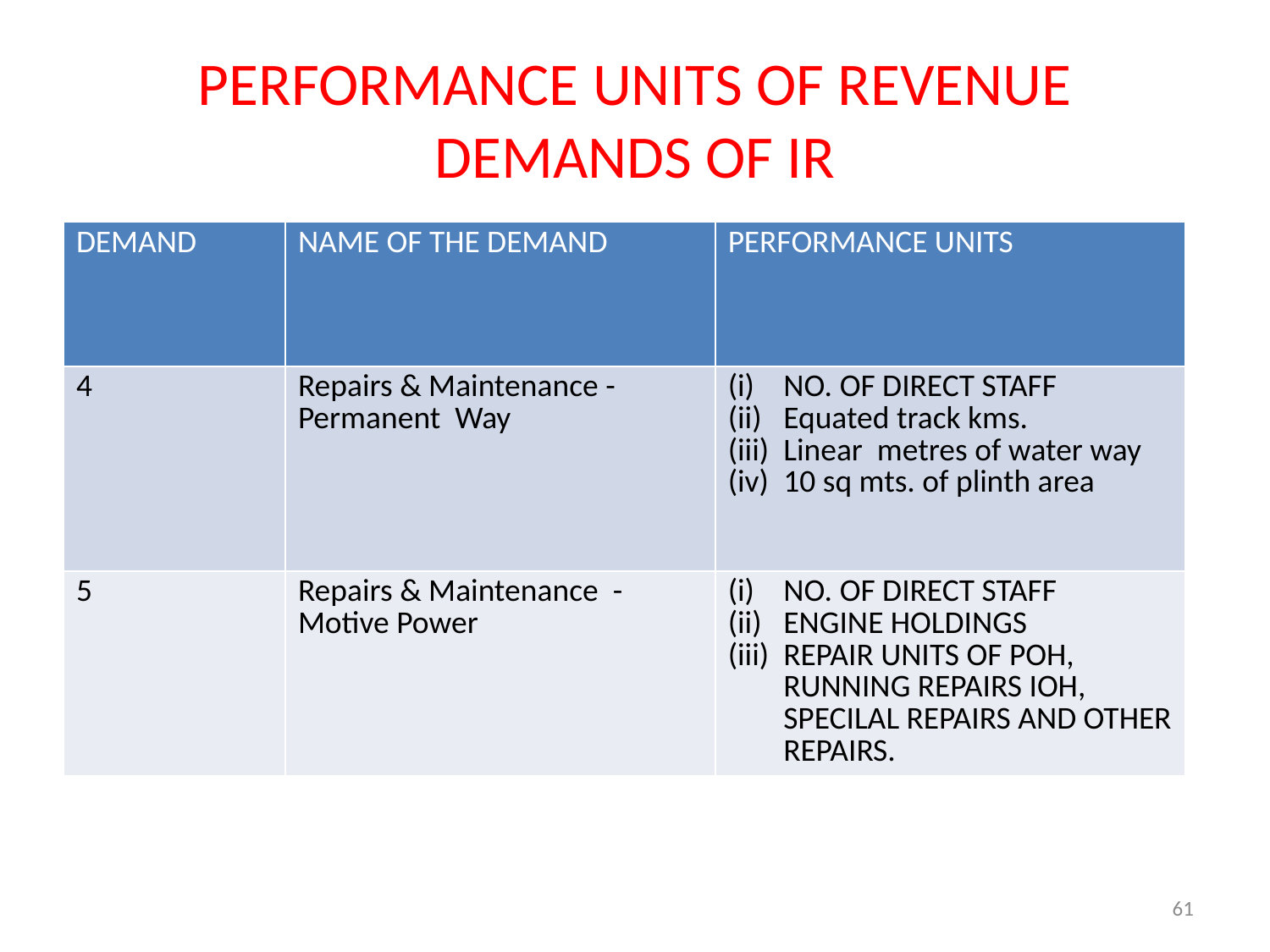

# PERFORMANCE UNITS OF REVENUE DEMANDS OF IR
| DEMAND | NAME OF THE DEMAND | PERFORMANCE UNITS |
| --- | --- | --- |
| 4 | Repairs & Maintenance - Permanent Way | NO. OF DIRECT STAFF Equated track kms. Linear metres of water way 10 sq mts. of plinth area |
| 5 | Repairs & Maintenance - Motive Power | NO. OF DIRECT STAFF ENGINE HOLDINGS REPAIR UNITS OF POH, RUNNING REPAIRS IOH, SPECILAL REPAIRS AND OTHER REPAIRS. |
61